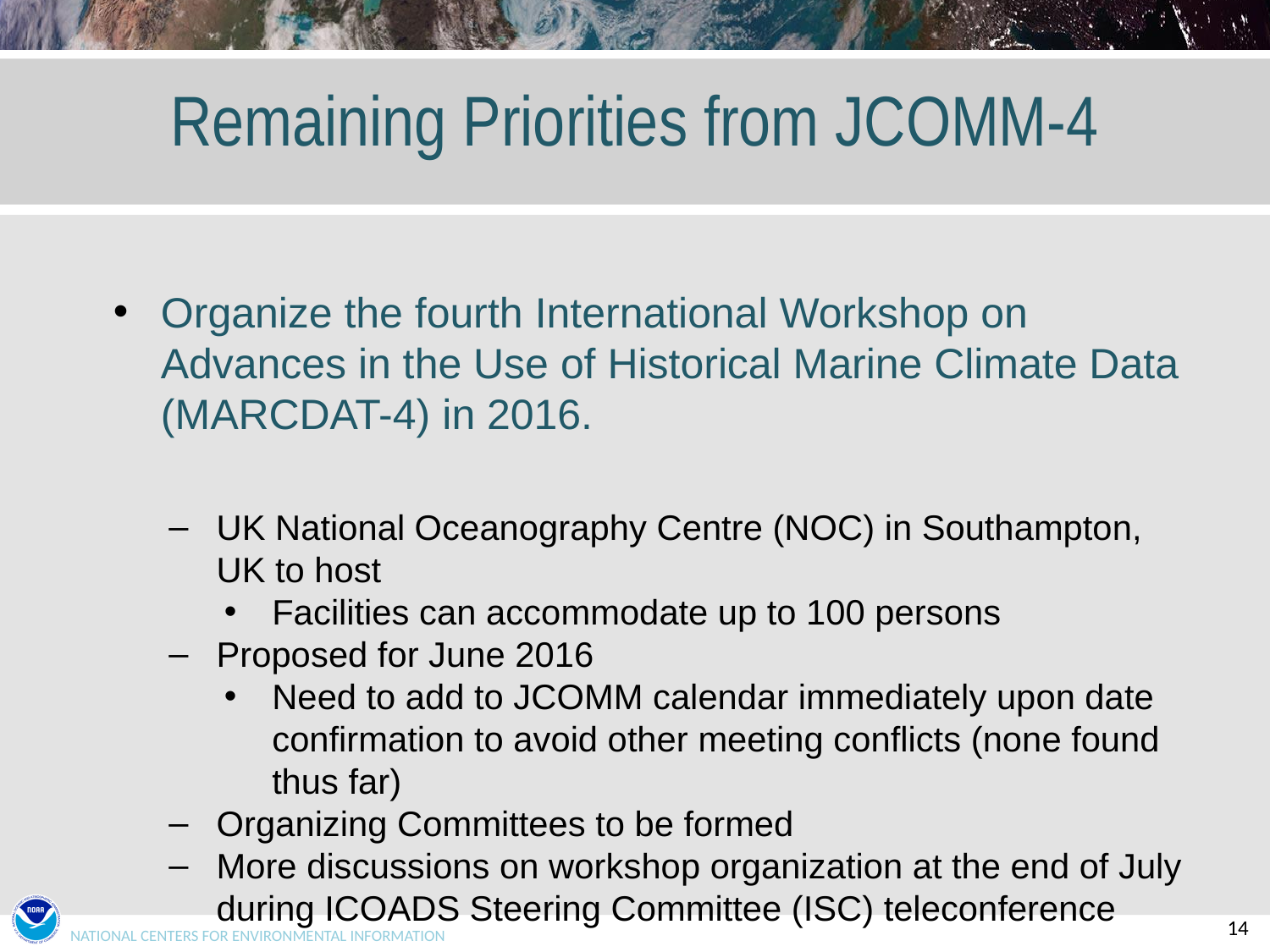

# Remaining Priorities from JCOMM-4

Organize the fourth International Workshop on Advances in the Use of Historical Marine Climate Data (MARCDAT-4) in 2016.

UK National Oceanography Centre (NOC) in Southampton, UK to host
Facilities can accommodate up to 100 persons
Proposed for June 2016
Need to add to JCOMM calendar immediately upon date confirmation to avoid other meeting conflicts (none found thus far)
Organizing Committees to be formed
More discussions on workshop organization at the end of July during ICOADS Steering Committee (ISC) teleconference